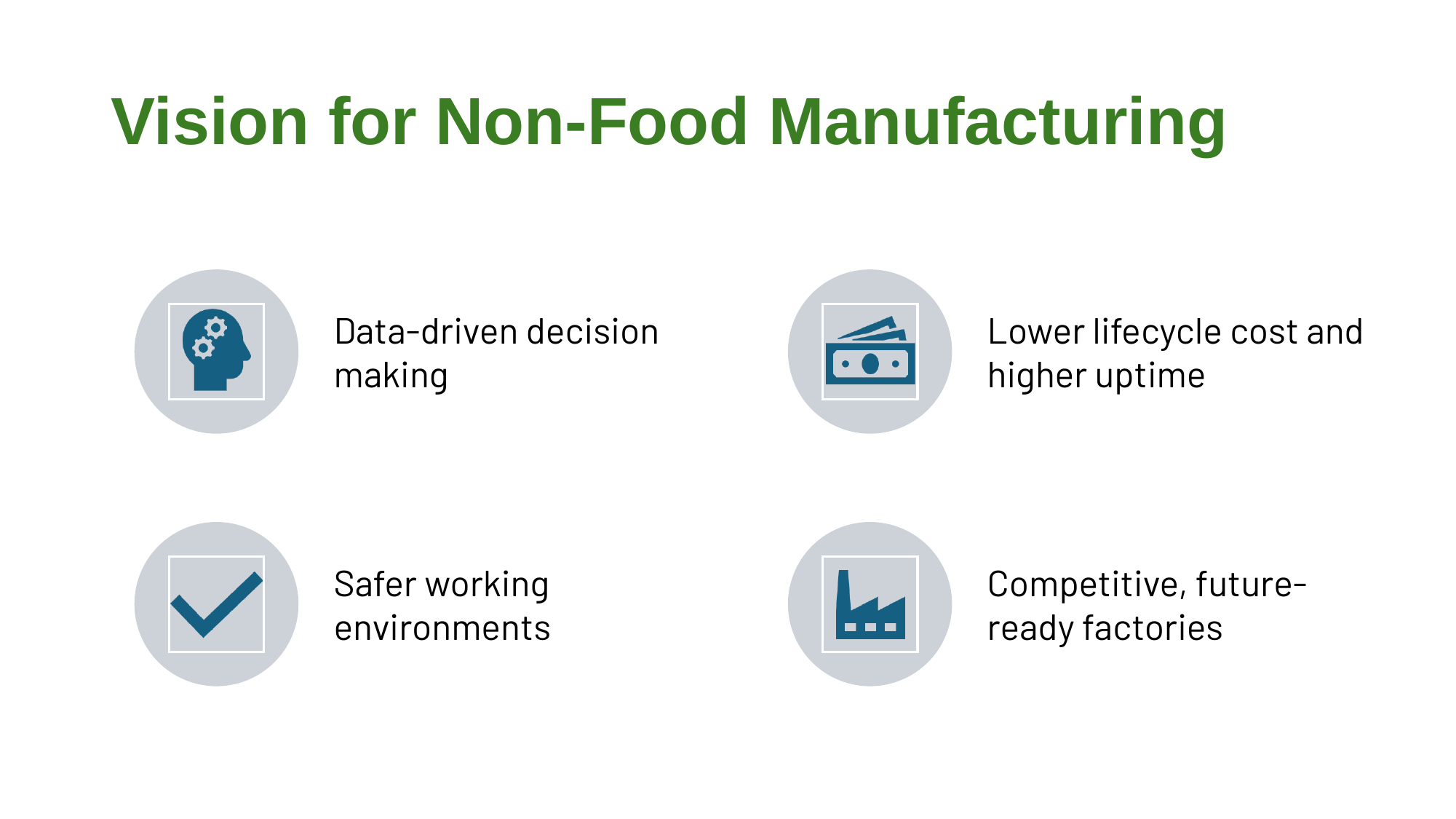

# Vision for Non-Food Manufacturing
Data-driven decision making
Lower lifecycle cost and higher uptime
Safer working environments
Competitive, future-ready factories